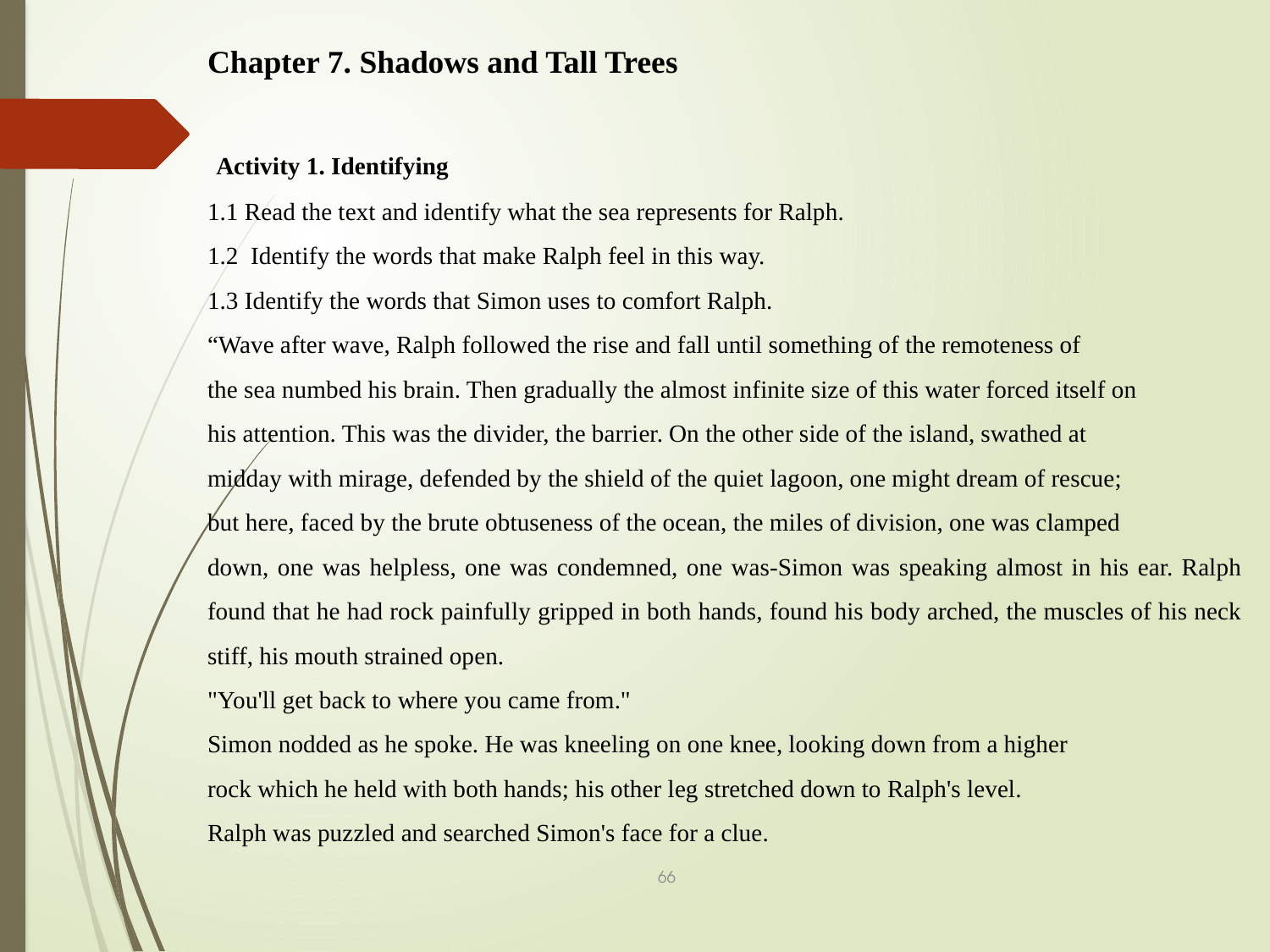

Chapter 7. Shadows and Tall Trees

 Activity 1. Identifying
1.1 Read the text and identify what the sea represents for Ralph.
1.2  Identify the words that make Ralph feel in this way.
1.3 Identify the words that Simon uses to comfort Ralph.
“Wave after wave, Ralph followed the rise and fall until something of the remoteness of
the sea numbed his brain. Then gradually the almost infinite size of this water forced itself on
his attention. This was the divider, the barrier. On the other side of the island, swathed at
midday with mirage, defended by the shield of the quiet lagoon, one might dream of rescue;
but here, faced by the brute obtuseness of the ocean, the miles of division, one was clamped
down, one was helpless, one was condemned, one was-Simon was speaking almost in his ear. Ralph found that he had rock painfully gripped in both hands, found his body arched, the muscles of his neck stiff, his mouth strained open.
"You'll get back to where you came from."
Simon nodded as he spoke. He was kneeling on one knee, looking down from a higher
rock which he held with both hands; his other leg stretched down to Ralph's level.
Ralph was puzzled and searched Simon's face for a clue.
66